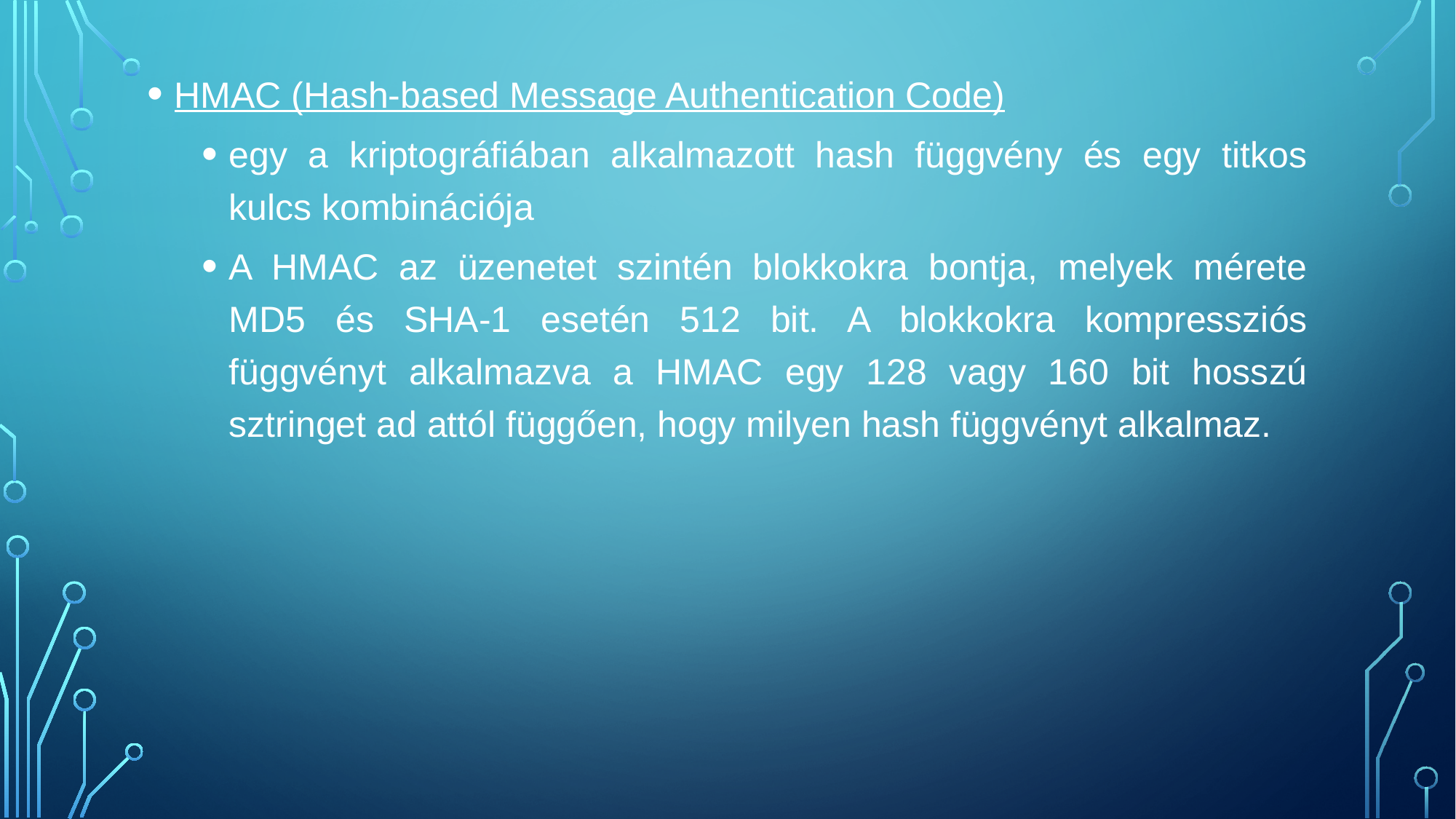

HMAC (Hash-based Message Authentication Code)
egy a kriptográfiában alkalmazott hash függvény és egy titkos kulcs kombinációja
A HMAC az üzenetet szintén blokkokra bontja, melyek mérete MD5 és SHA-1 esetén 512 bit. A blokkokra kompressziós függvényt alkalmazva a HMAC egy 128 vagy 160 bit hosszú sztringet ad attól függően, hogy milyen hash függvényt alkalmaz.